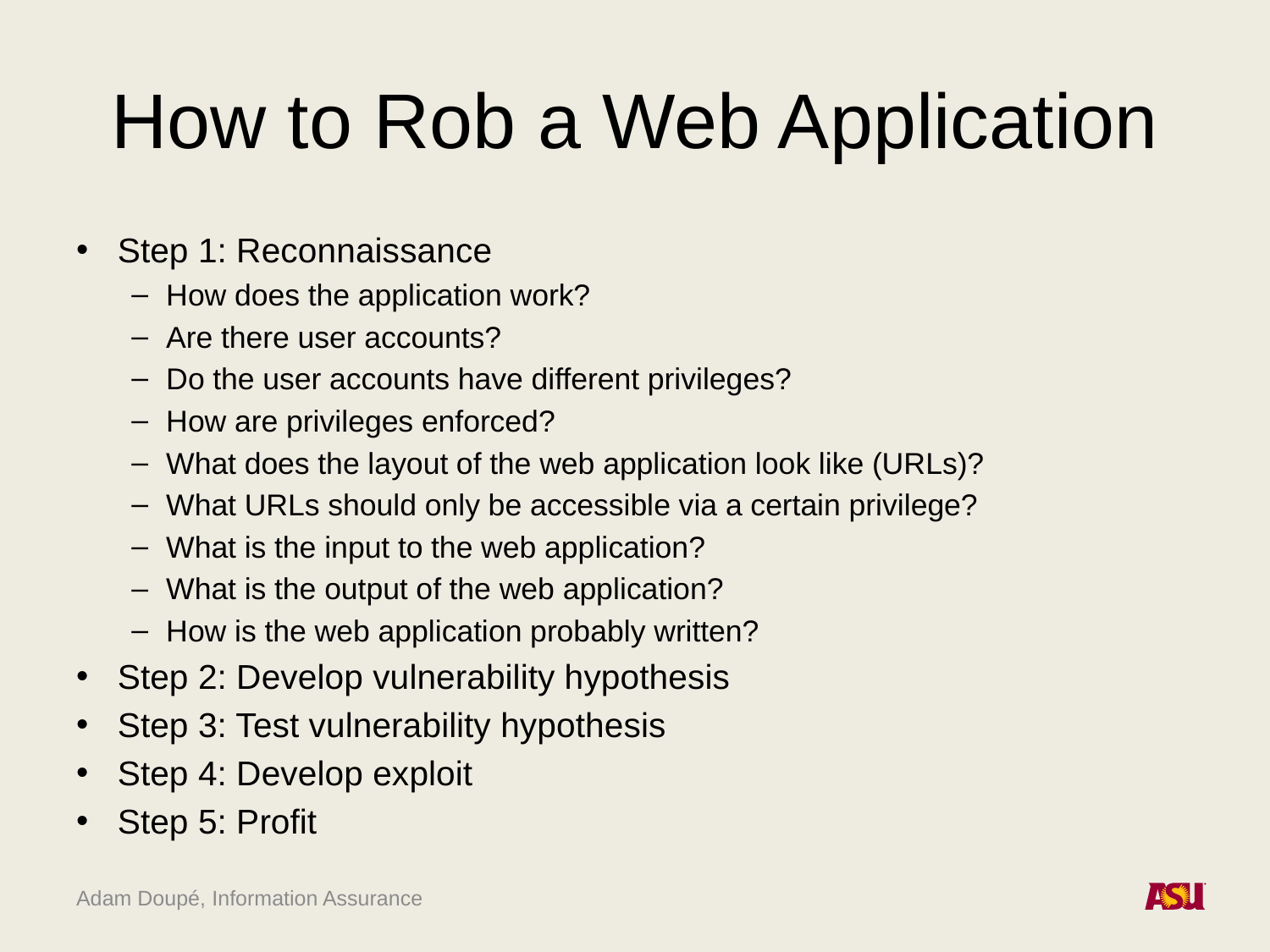

# How to Rob a Web Application
Step 1: Reconnaissance
How does the application work?
Are there user accounts?
Do the user accounts have different privileges?
How are privileges enforced?
What does the layout of the web application look like (URLs)?
What URLs should only be accessible via a certain privilege?
What is the input to the web application?
What is the output of the web application?
How is the web application probably written?
Step 2: Develop vulnerability hypothesis
Step 3: Test vulnerability hypothesis
Step 4: Develop exploit
Step 5: Profit